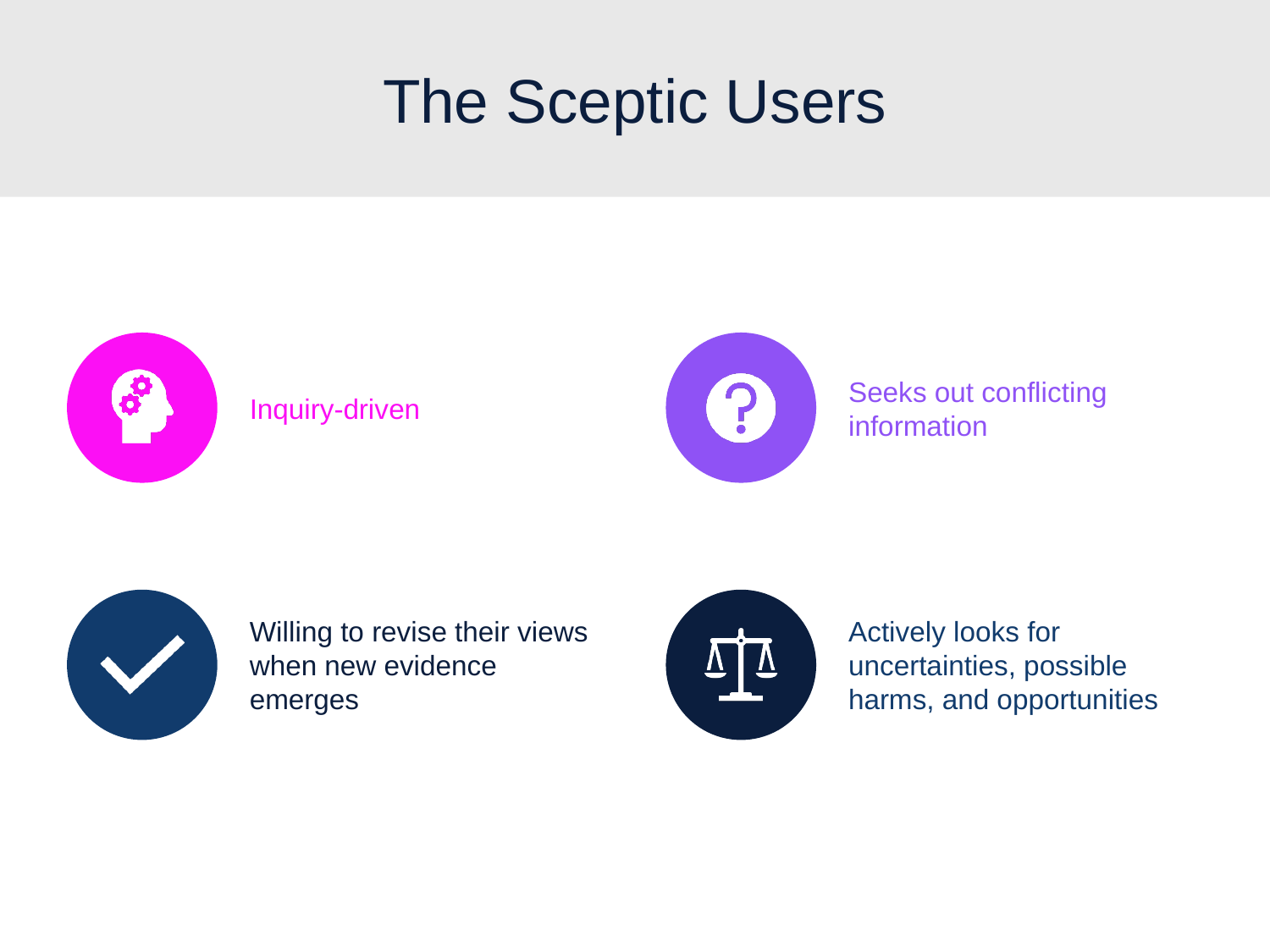

# The Sceptic Users
Inquiry-driven
Seeks out conflicting information
Willing to revise their views when new evidence emerges
Actively looks for uncertainties, possible harms, and opportunities